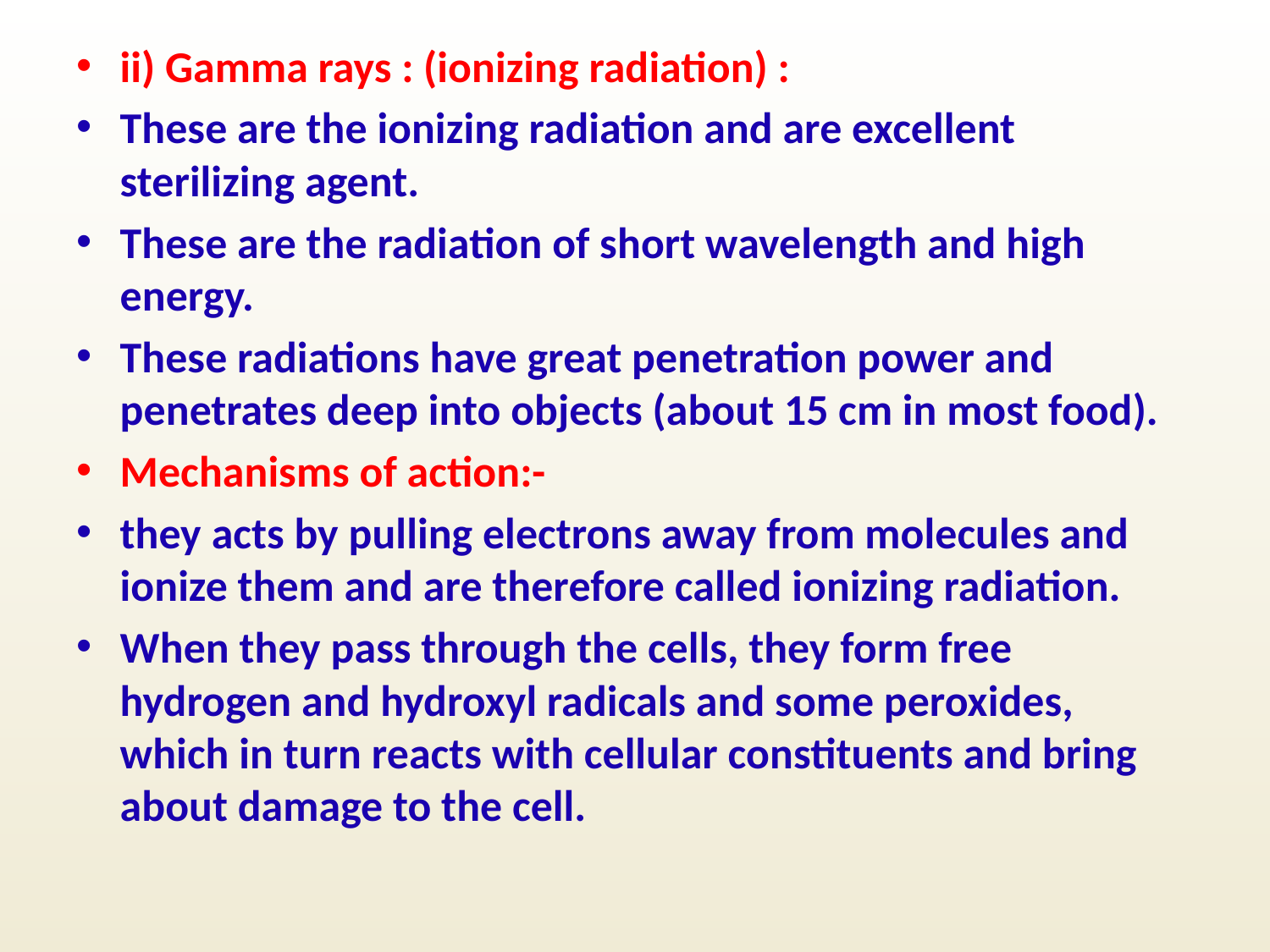

ii) Gamma rays : (ionizing radiation) :
These are the ionizing radiation and are excellent sterilizing agent.
These are the radiation of short wavelength and high energy.
These radiations have great penetration power and penetrates deep into objects (about 15 cm in most food).
Mechanisms of action:-
they acts by pulling electrons away from molecules and ionize them and are therefore called ionizing radiation.
When they pass through the cells, they form free hydrogen and hydroxyl radicals and some peroxides, which in turn reacts with cellular constituents and bring about damage to the cell.